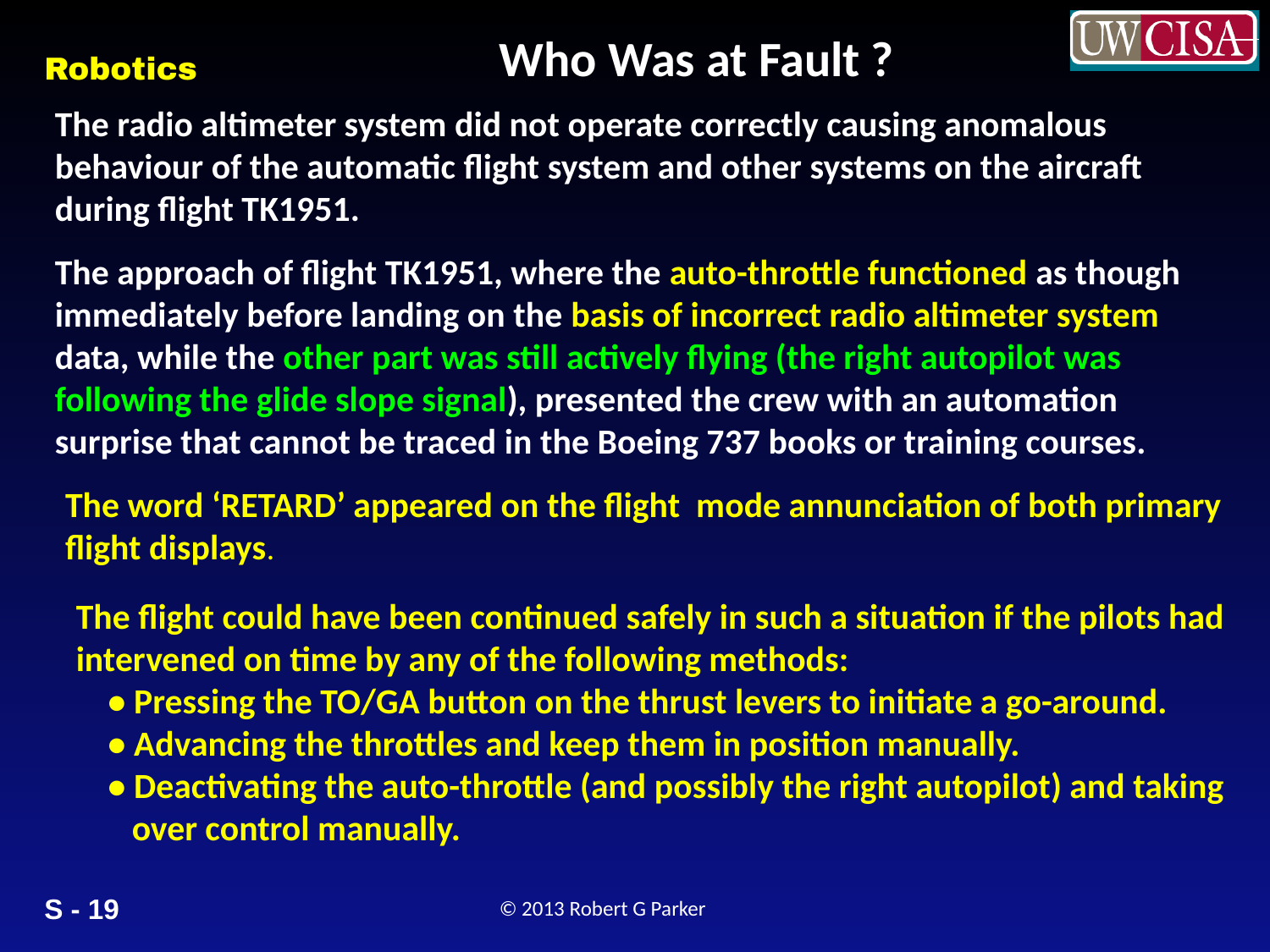

Who Was at Fault ?
The radio altimeter system did not operate correctly causing anomalous behaviour of the automatic flight system and other systems on the aircraft during flight TK1951.
The approach of flight TK1951, where the auto-throttle functioned as though immediately before landing on the basis of incorrect radio altimeter system data, while the other part was still actively flying (the right autopilot was following the glide slope signal), presented the crew with an automation surprise that cannot be traced in the Boeing 737 books or training courses.
The word ‘RETARD’ appeared on the flight  mode annunciation of both primary flight displays.
The flight could have been continued safely in such a situation if the pilots had intervened on time by any of the following methods:
• Pressing the TO/GA button on the thrust levers to initiate a go-around.
• Advancing the throttles and keep them in position manually.
• Deactivating the auto-throttle (and possibly the right autopilot) and taking over control manually.